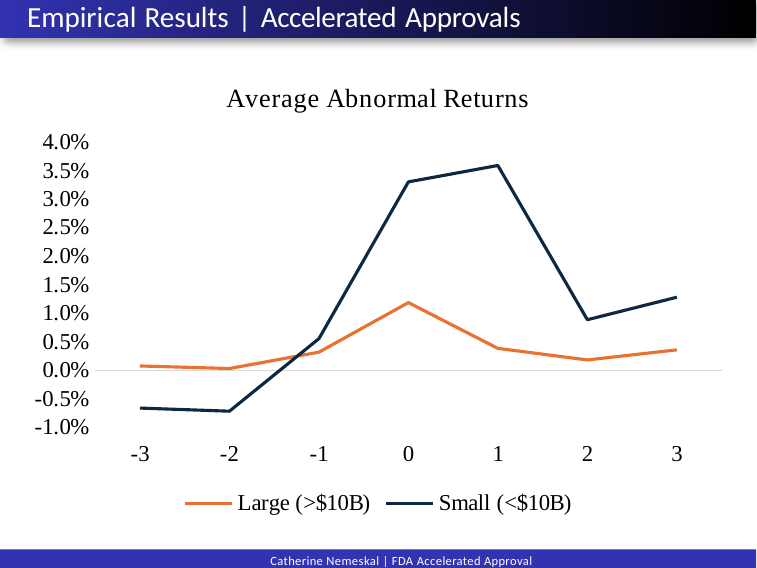

Empirical Results | Accelerated Approvals

### Chart: Average Abnormal Returns

| Category |  |  |
|---|---|---|
| -3 | 0.0008005394281455 | -0.0065798699467753 |
| -2 | 0.0003573471419614 | -0.0071298088723173 |
| -1 | 0.003225921524142 | 0.0056001462818434 |
| 0 | 0.0119127663252268 | 0.0330767426251744 |
| 1 | 0.0038833005465162 | 0.0359575496365627 |
| 2 | 0.0018569972611579 | 0.0089066949207336 |
| 3 | 0.0036240355035736 | 0.0128495708107948 |